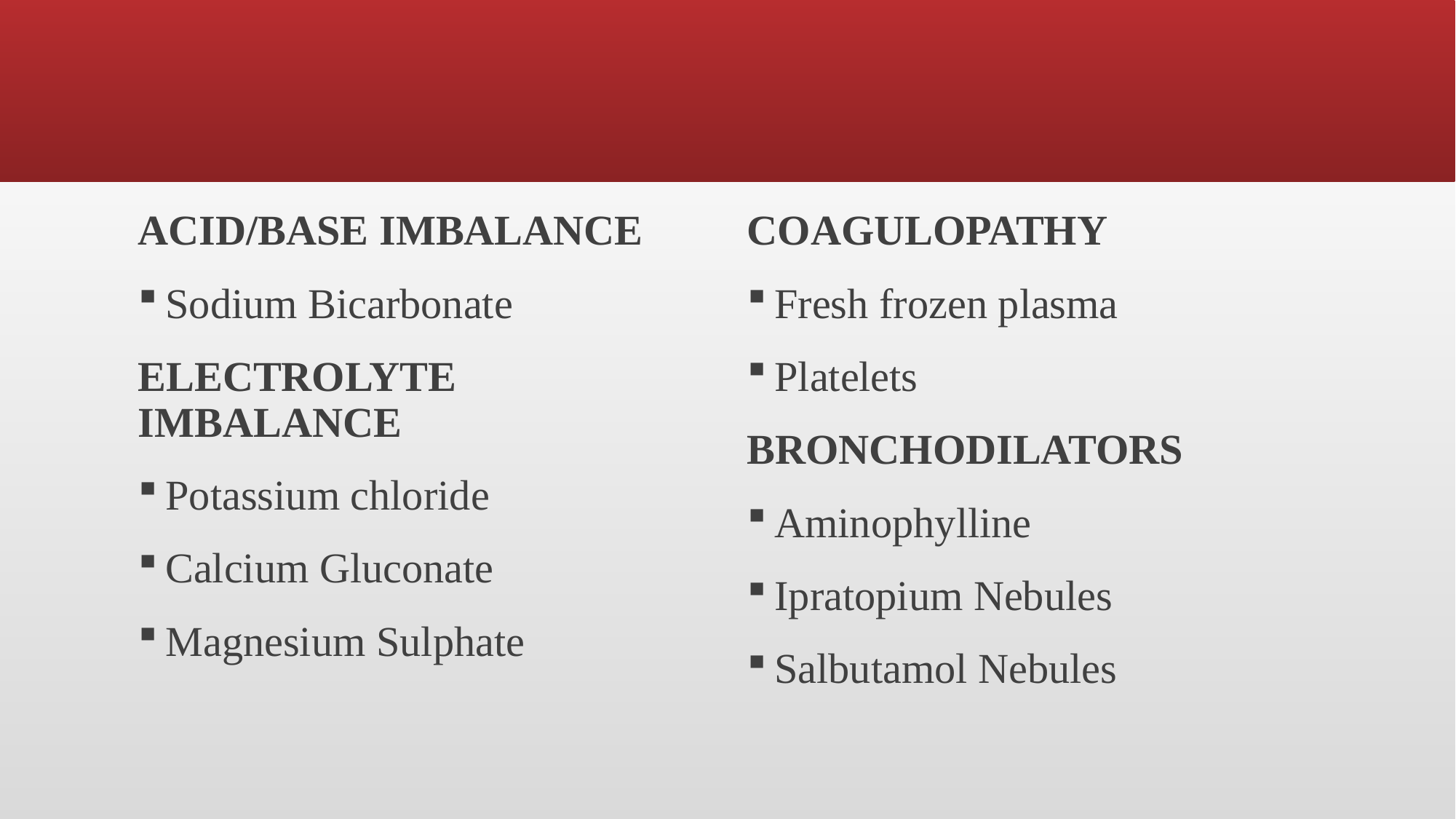

ACID/BASE IMBALANCE
Sodium Bicarbonate
ELECTROLYTE IMBALANCE
Potassium chloride
Calcium Gluconate
Magnesium Sulphate
COAGULOPATHY
Fresh frozen plasma
Platelets
BRONCHODILATORS
Aminophylline
Ipratopium Nebules
Salbutamol Nebules